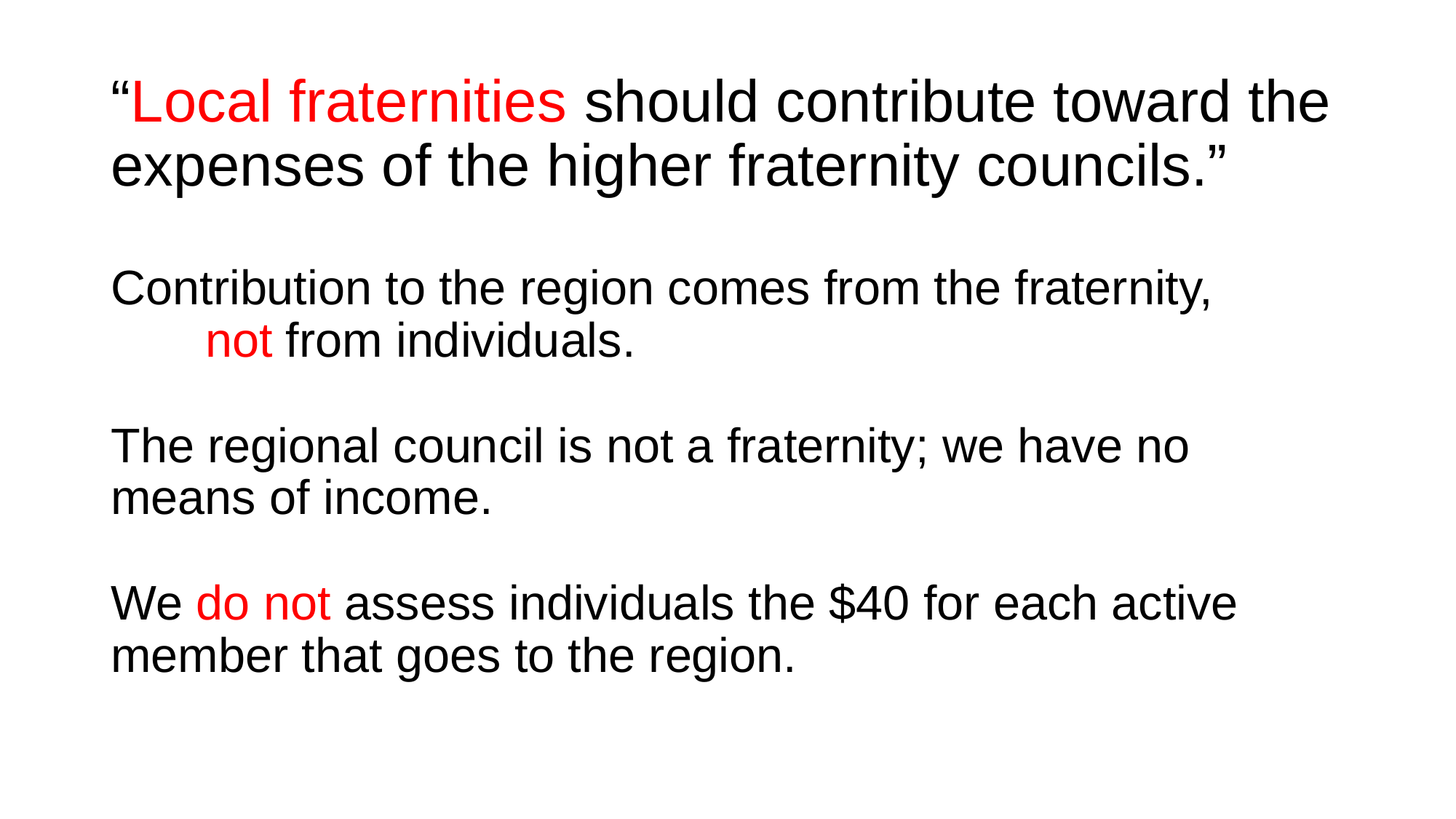

# “Local fraternities should contribute toward the expenses of the higher fraternity councils.” Contribution to the region comes from the fraternity,                 not from individuals. The regional council is not a fraternity; we have no means of income. We do not assess individuals the $40 for each active member that goes to the region.